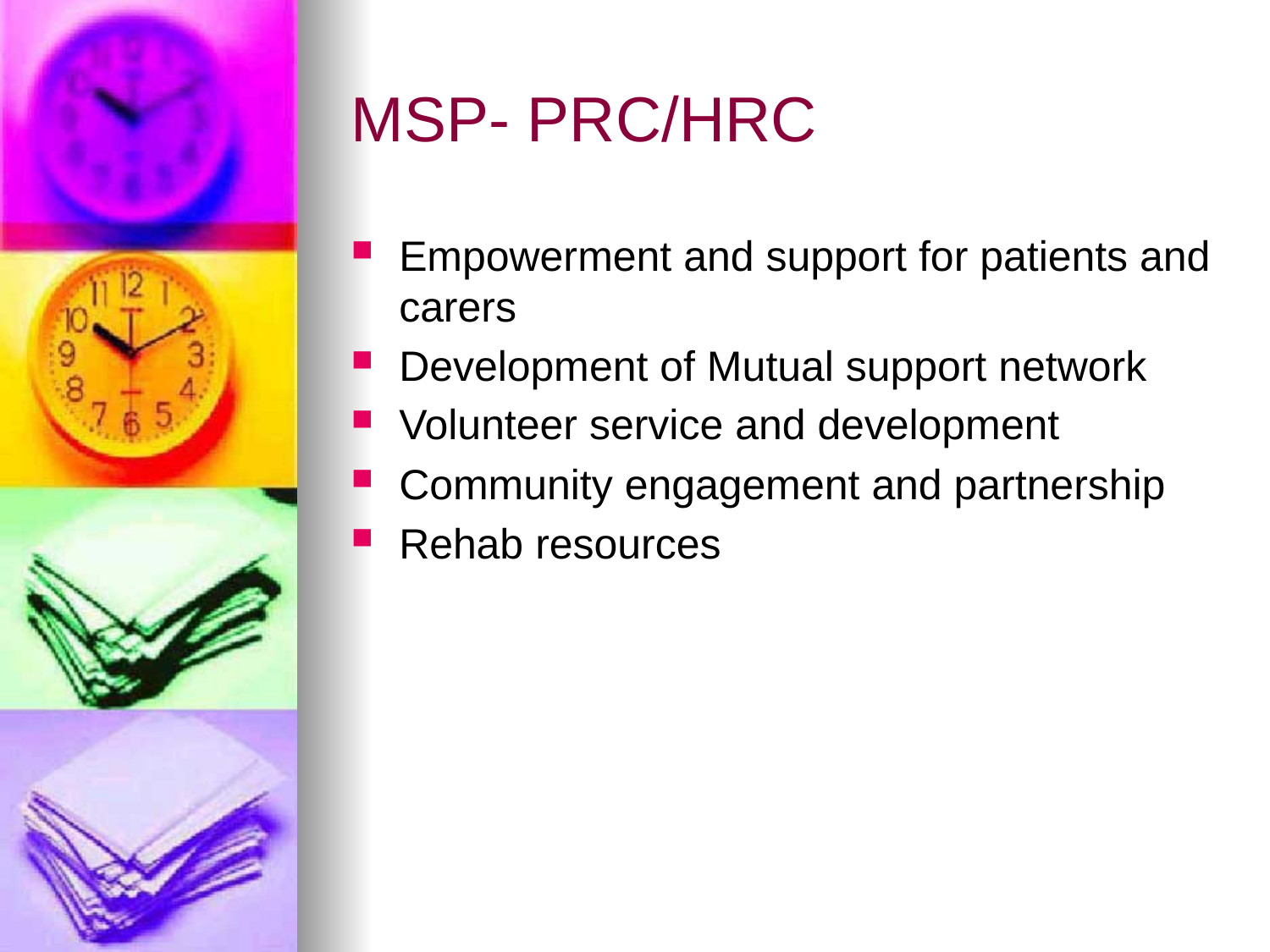

# MSP- PRC/HRC
Empowerment and support for patients and carers
Development of Mutual support network
Volunteer service and development
Community engagement and partnership
Rehab resources